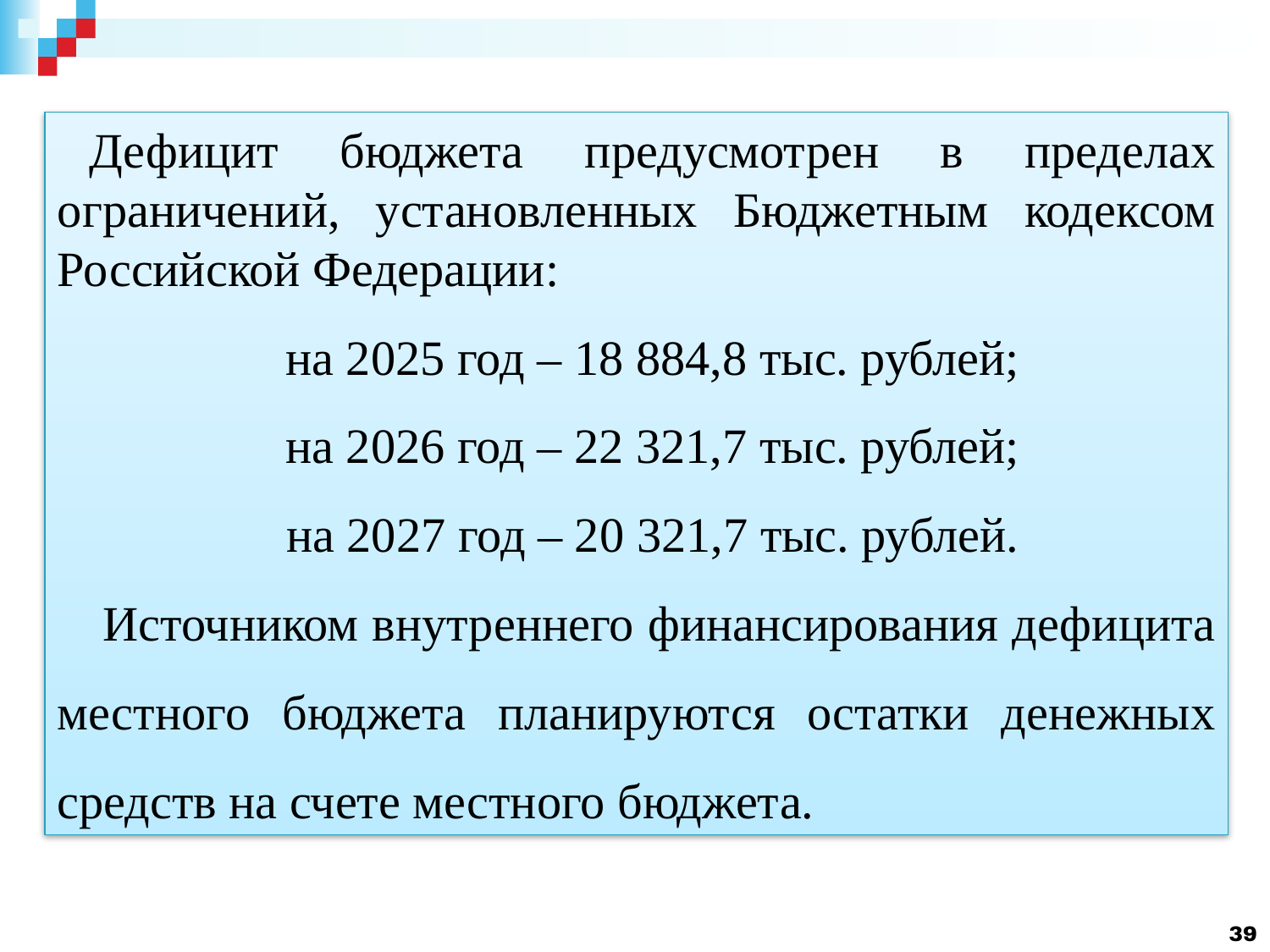

Дефицит бюджета предусмотрен в пределах ограничений, установленных Бюджетным кодексом Российской Федерации:
на 2025 год – 18 884,8 тыс. рублей;
на 2026 год – 22 321,7 тыс. рублей;
на 2027 год – 20 321,7 тыс. рублей.
 Источником внутреннего финансирования дефицита местного бюджета планируются остатки денежных средств на счете местного бюджета.

39